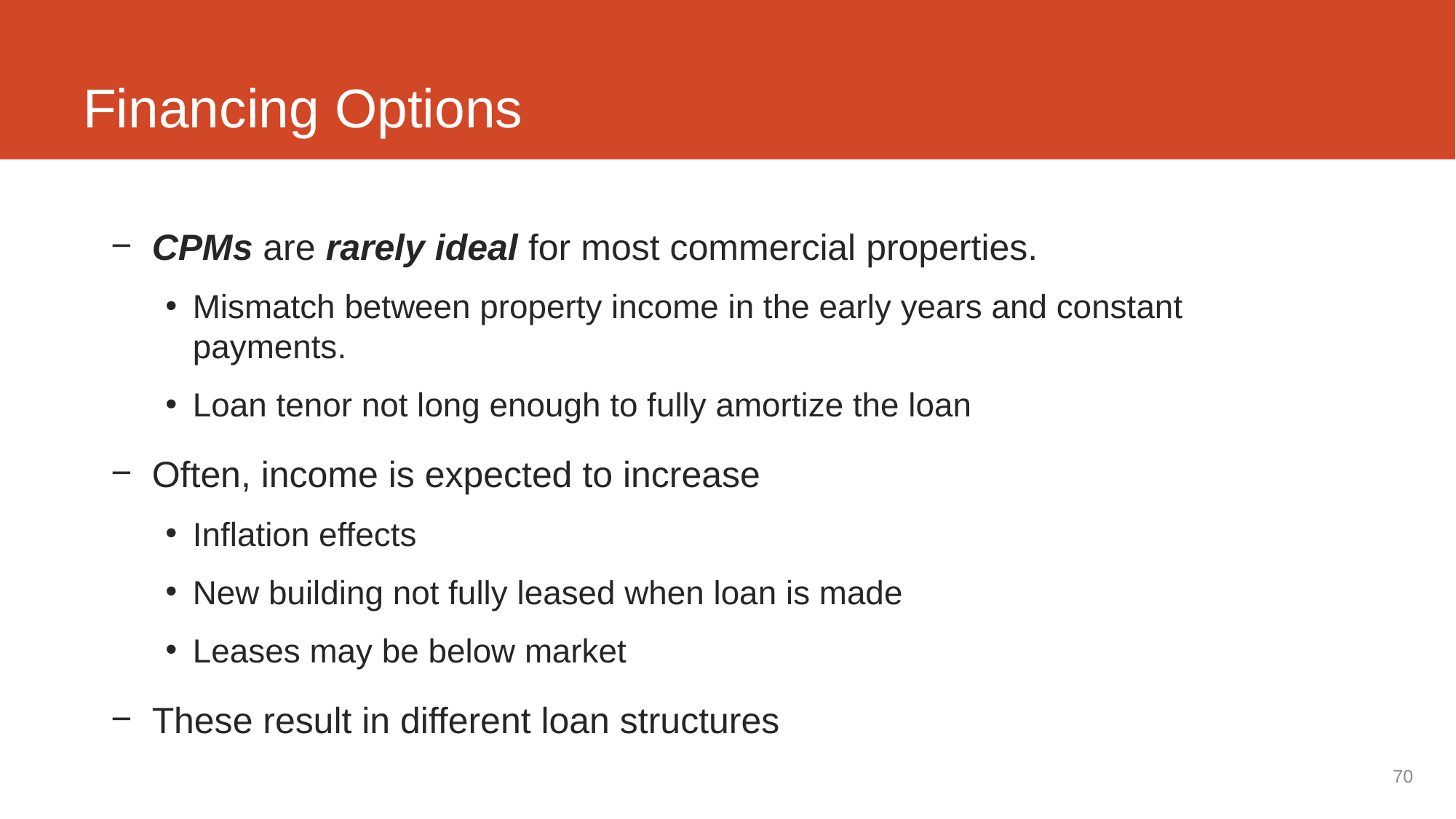

# Financing Options
CPMs are rarely ideal for most commercial properties.
Mismatch between property income in the early years and constant payments.
Loan tenor not long enough to fully amortize the loan
Often, income is expected to increase
Inflation effects
New building not fully leased when loan is made
Leases may be below market
These result in different loan structures
70